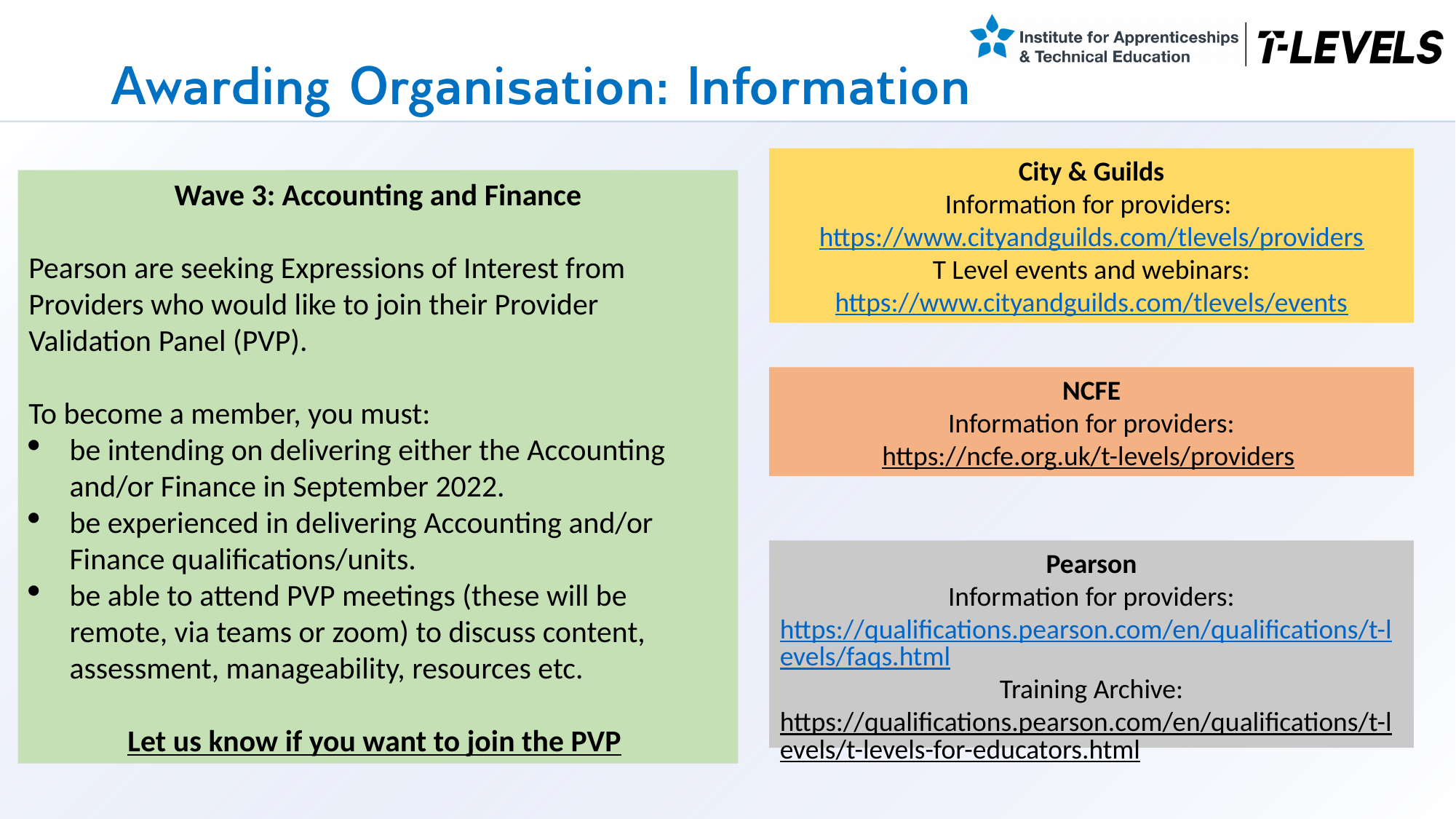

Awarding Organisation: Information

City & Guilds
Information for providers: https://www.cityandguilds.com/tlevels/providers
T Level events and webinars:
https://www.cityandguilds.com/tlevels/events
Wave 3: Accounting and Finance

Pearson are seeking Expressions of Interest from Providers who would like to join their Provider Validation Panel (PVP).

To become a member, you must:
be intending on delivering either the Accounting and/or Finance in September 2022.
be experienced in delivering Accounting and/or Finance qualifications/units.
be able to attend PVP meetings (these will be remote, via teams or zoom) to discuss content, assessment, manageability, resources etc.

Let us know if you want to join the PVP
NCFE
Information for providers:
https://ncfe.org.uk/t-levels/providers
Pearson
Information for providers:
https://qualifications.pearson.com/en/qualifications/t-levels/faqs.html
Training Archive:
https://qualifications.pearson.com/en/qualifications/t-levels/t-levels-for-educators.html